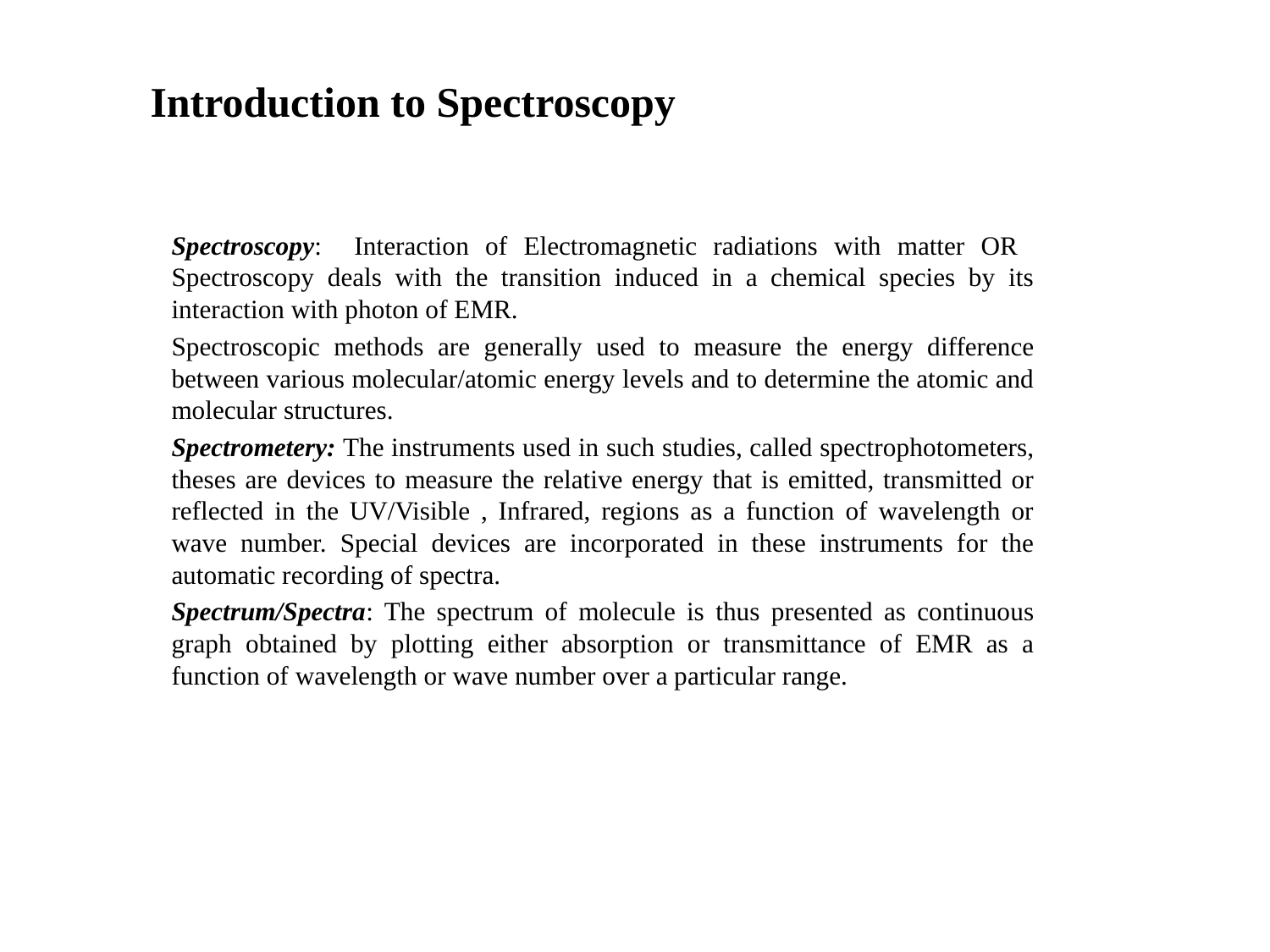

# Introduction to Spectroscopy
Spectroscopy:  Interaction of Electromagnetic radiations with matter OR  Spectroscopy deals with the transition induced in a chemical species by its interaction with photon of EMR.
Spectroscopic methods are generally used to measure the energy difference between various molecular/atomic energy levels and to determine the atomic and molecular structures.
Spectrometery: The instruments used in such studies, called spectrophotometers, theses are devices to measure the relative energy that is emitted, transmitted or reflected in the UV/Visible , Infrared, regions as a function of wavelength or wave number. Special devices are incorporated in these instruments for the automatic recording of spectra.
Spectrum/Spectra: The spectrum of molecule is thus presented as continuous graph obtained by plotting either absorption or transmittance of EMR as a function of wavelength or wave number over a particular range.